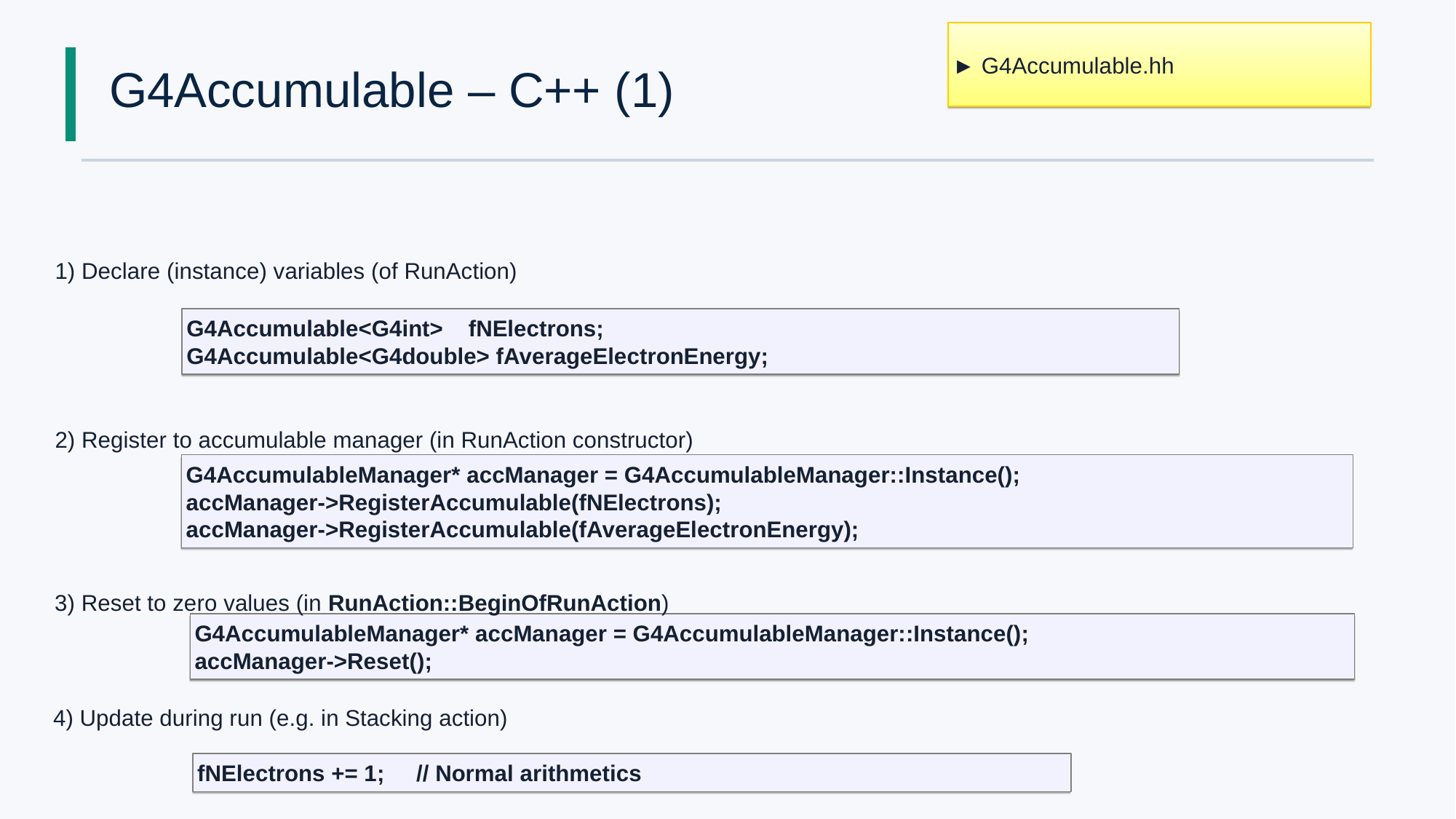

► G4Accumulable.hh
# G4Accumulable – C++ (1)
1) Declare (instance) variables (of RunAction)
G4Accumulable<G4int>    fNElectrons;
G4Accumulable<G4double> fAverageElectronEnergy;
2) Register to accumulable manager (in RunAction constructor)
G4AccumulableManager* accManager = G4AccumulableManager::Instance();
accManager->RegisterAccumulable(fNElectrons);
accManager->RegisterAccumulable(fAverageElectronEnergy);
3) Reset to zero values (in RunAction::BeginOfRunAction)
G4AccumulableManager* accManager = G4AccumulableManager::Instance();
accManager->Reset();
4) Update during run (e.g. in Stacking action)
fNElectrons += 1;     // Normal arithmetics